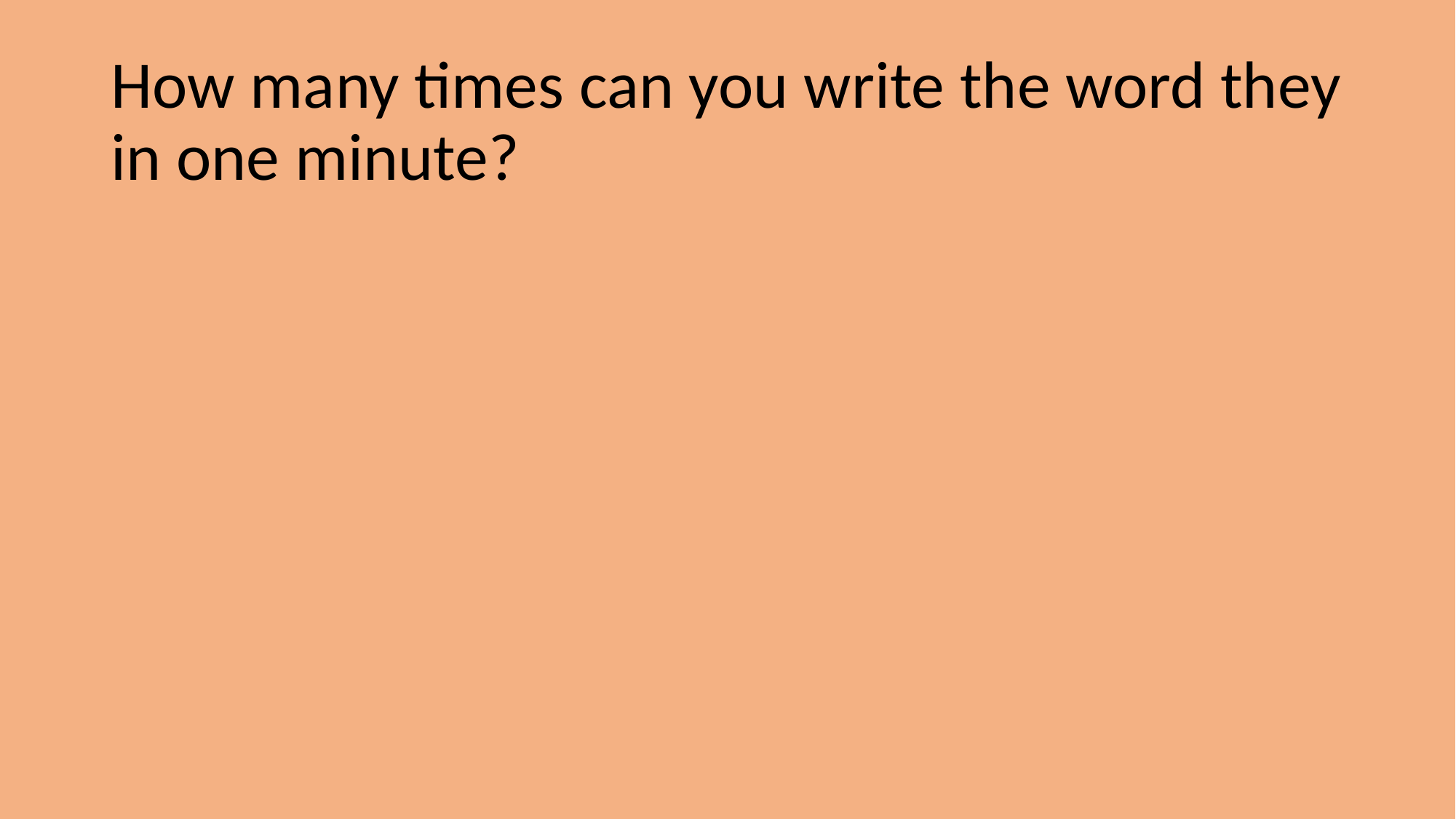

# How many times can you write the word they in one minute?